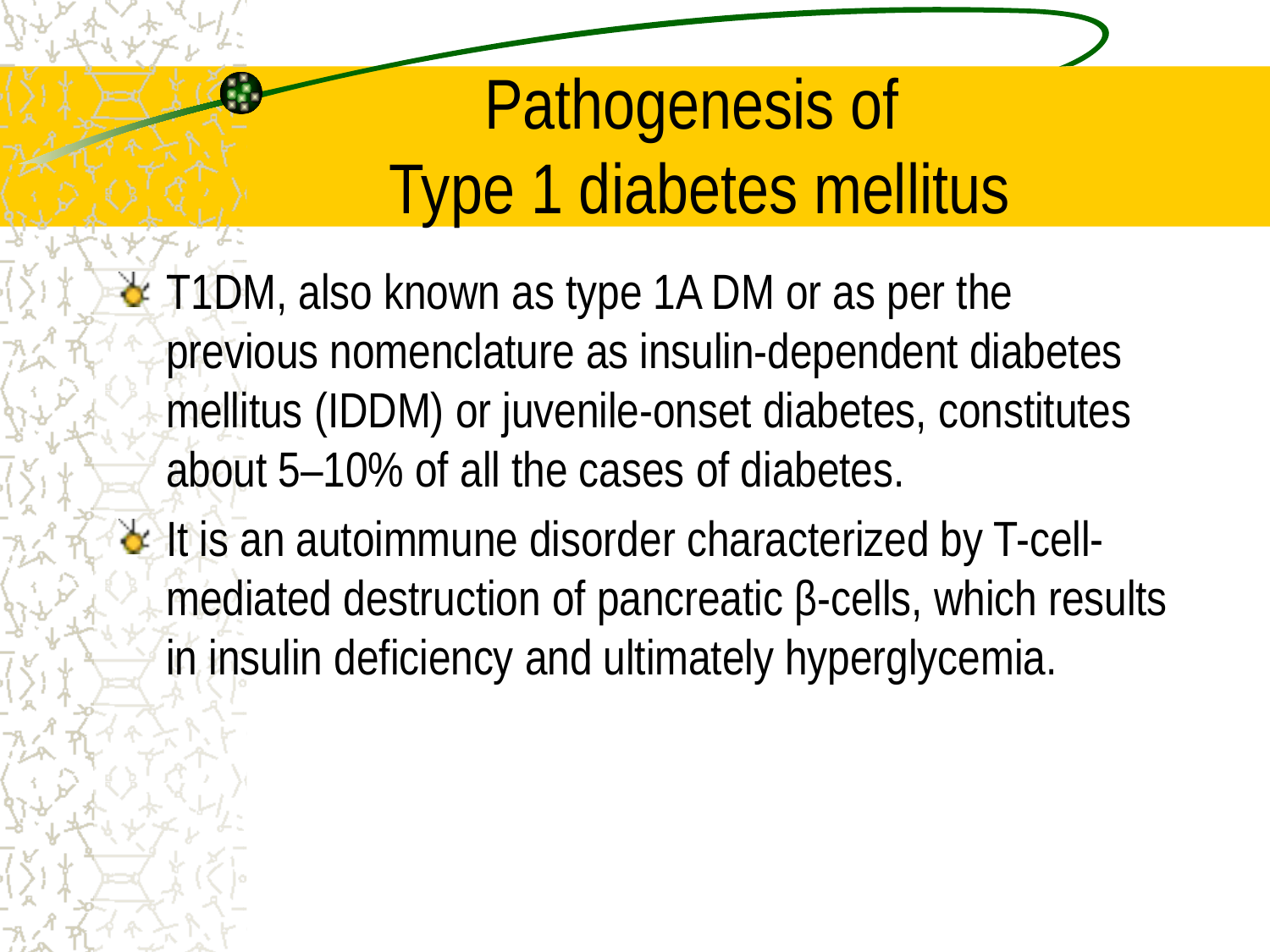

# Pathogenesis of Type 1 diabetes mellitus
T1DM, also known as type 1A DM or as per the previous nomenclature as insulin-dependent diabetes mellitus (IDDM) or juvenile-onset diabetes, constitutes about 5–10% of all the cases of diabetes.
It is an autoimmune disorder characterized by T-cell-mediated destruction of pancreatic β-cells, which results in insulin deficiency and ultimately hyperglycemia.